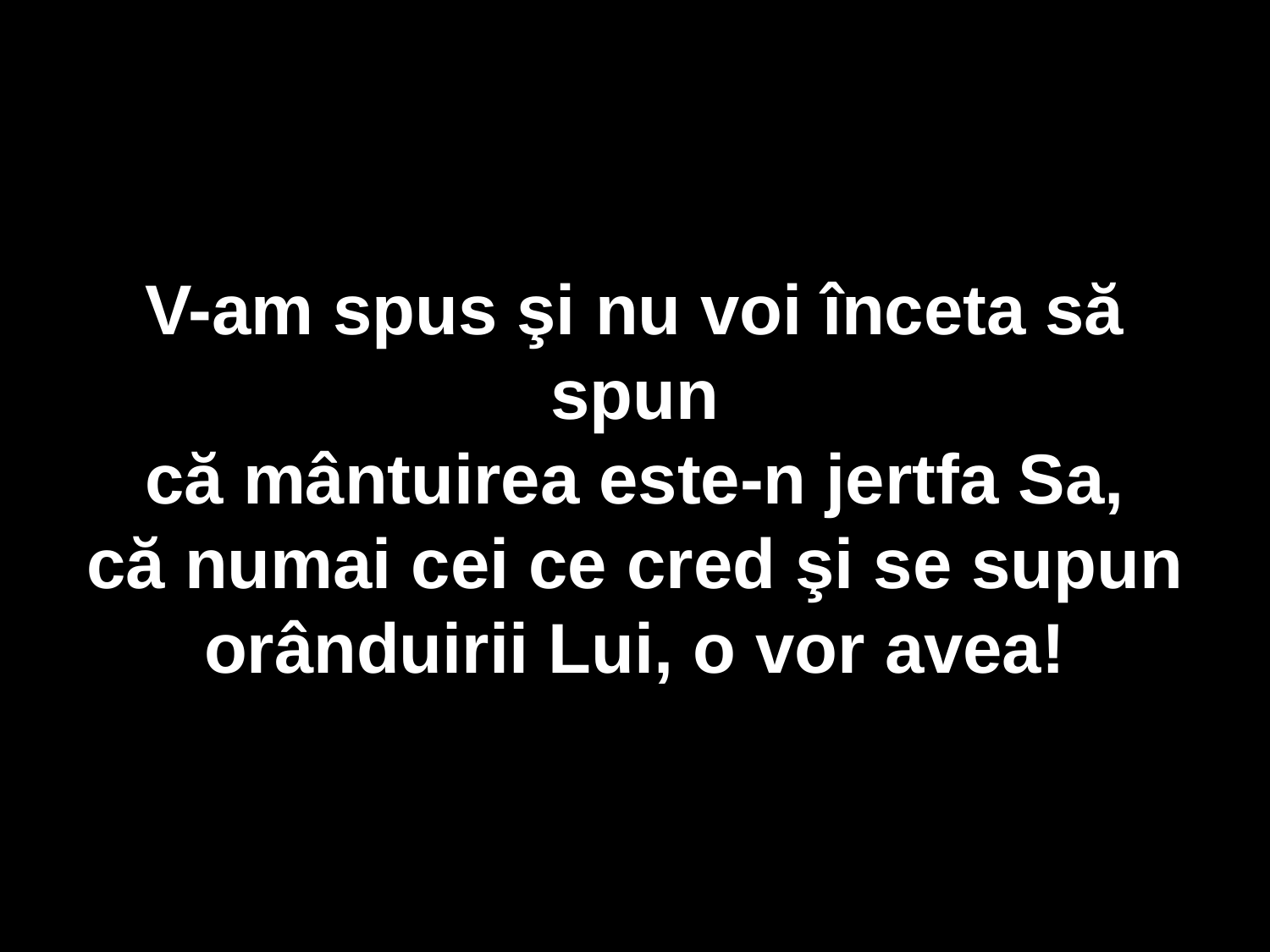

V-am spus şi nu voi înceta să spun
că mântuirea este-n jertfa Sa,
că numai cei ce cred şi se supun
orânduirii Lui, o vor avea!